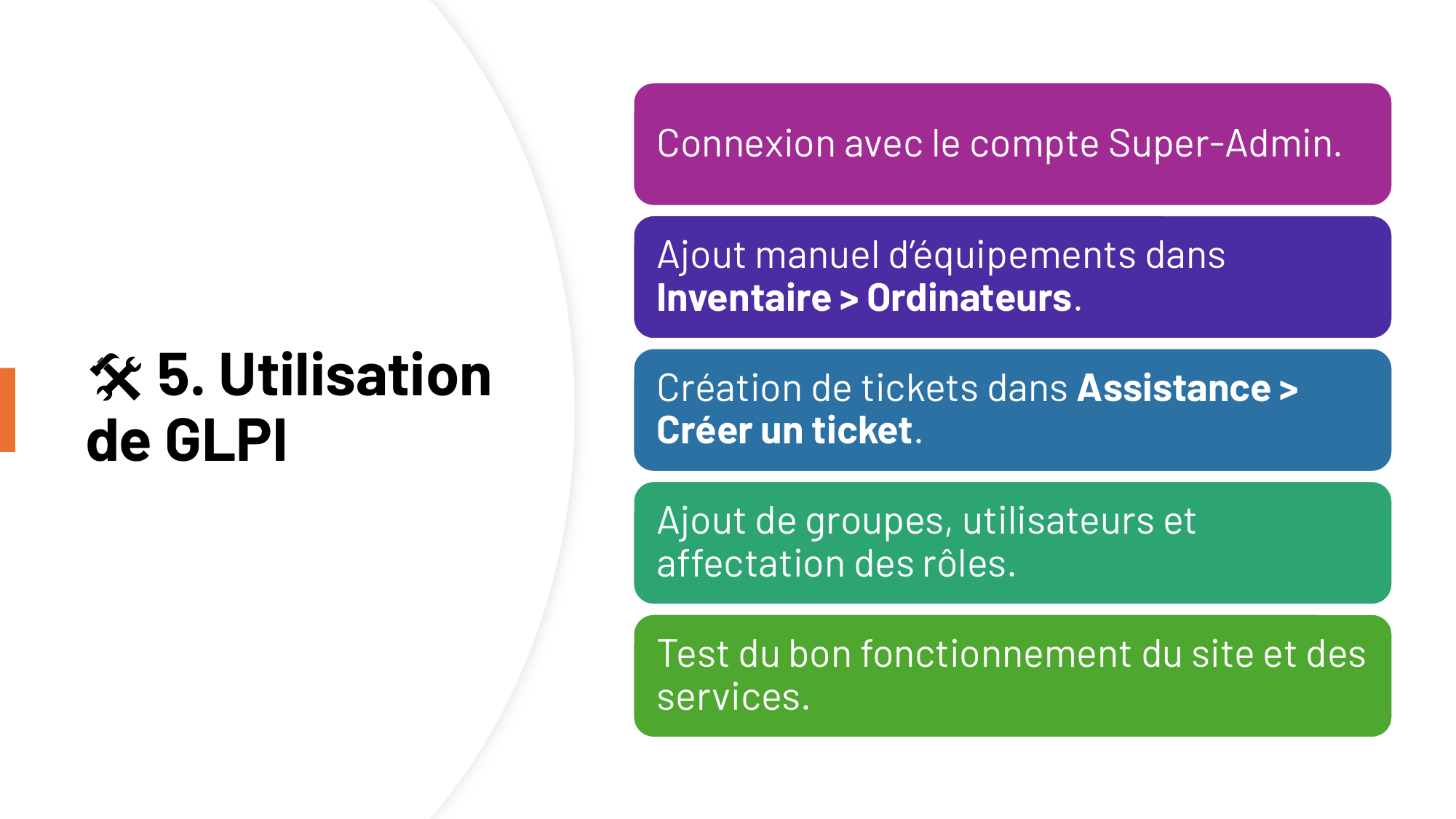

Connexion avec le compte Super-Admin.
Ajout manuel d’équipements dans Inventaire > Ordinateurs.
Création de tickets dans Assistance > Créer un ticket.
Ajout de groupes, utilisateurs et affectation des rôles.
Test du bon fonctionnement du site et des services.
# 🛠️ 5. Utilisation de GLPI